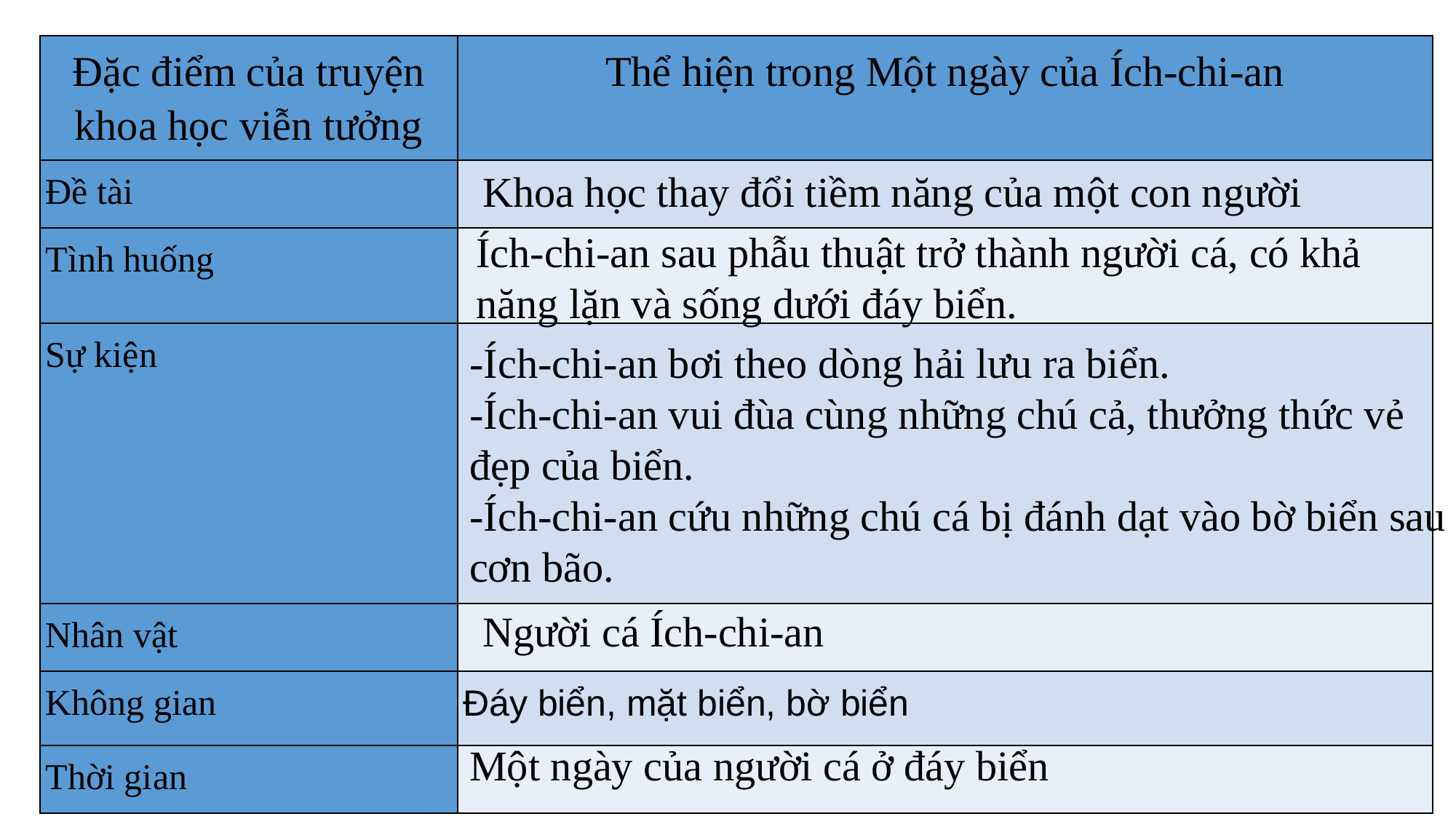

| Đặc điểm của truyện khoa học viễn tưởng | Thể hiện trong Một ngày của Ích-chi-an |
| --- | --- |
| Đề tài |  |
| Tình huống |  |
| Sự kiện |  |
| Nhân vật |  |
| Không gian | Đáy biển, mặt biển, bờ biển |
| Thời gian |  |
Khoa học thay đổi tiềm năng của một con người

Ích-chi-an sau phẫu thuật trở thành người cá, có khả năng lặn và sống dưới đáy biển.

-Ích-chi-an bơi theo dòng hải lưu ra biển.                           -Ích-chi-an vui đùa cùng những chú cả, thưởng thức vẻ đẹp của biển.                                                                        -Ích-chi-an cứu những chú cá bị đánh dạt vào bờ biển sau cơn bão.
Người cá Ích-chi-an
Một ngày của người cá ở đáy biển